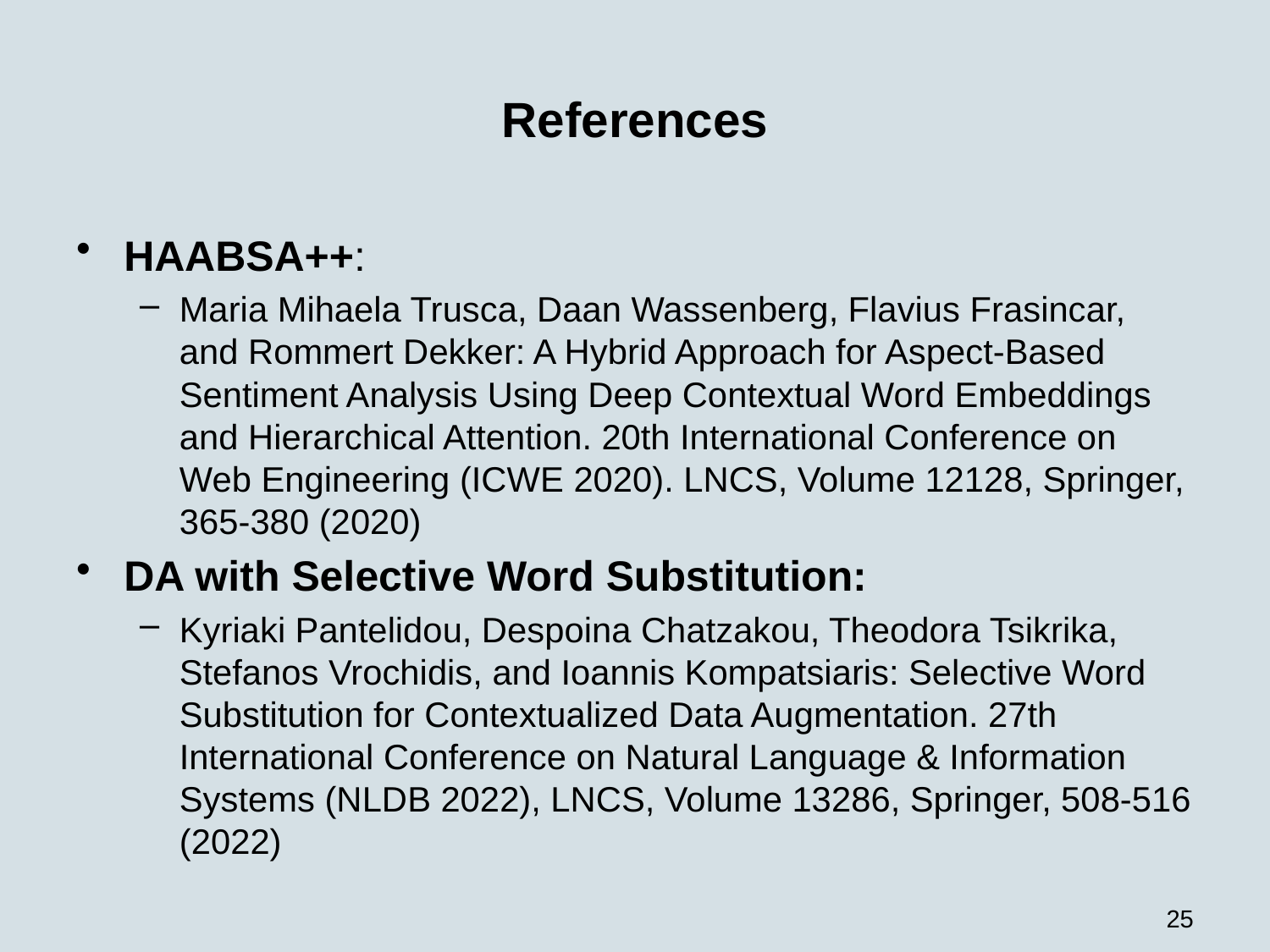

# References
HAABSA++:
Maria Mihaela Trusca, Daan Wassenberg, Flavius Frasincar, and Rommert Dekker: A Hybrid Approach for Aspect-Based Sentiment Analysis Using Deep Contextual Word Embeddings and Hierarchical Attention. 20th International Conference on Web Engineering (ICWE 2020). LNCS, Volume 12128, Springer, 365-380 (2020)
DA with Selective Word Substitution:
Kyriaki Pantelidou, Despoina Chatzakou, Theodora Tsikrika, Stefanos Vrochidis, and Ioannis Kompatsiaris: Selective Word Substitution for Contextualized Data Augmentation. 27th International Conference on Natural Language & Information Systems (NLDB 2022), LNCS, Volume 13286, Springer, 508-516 (2022)

25